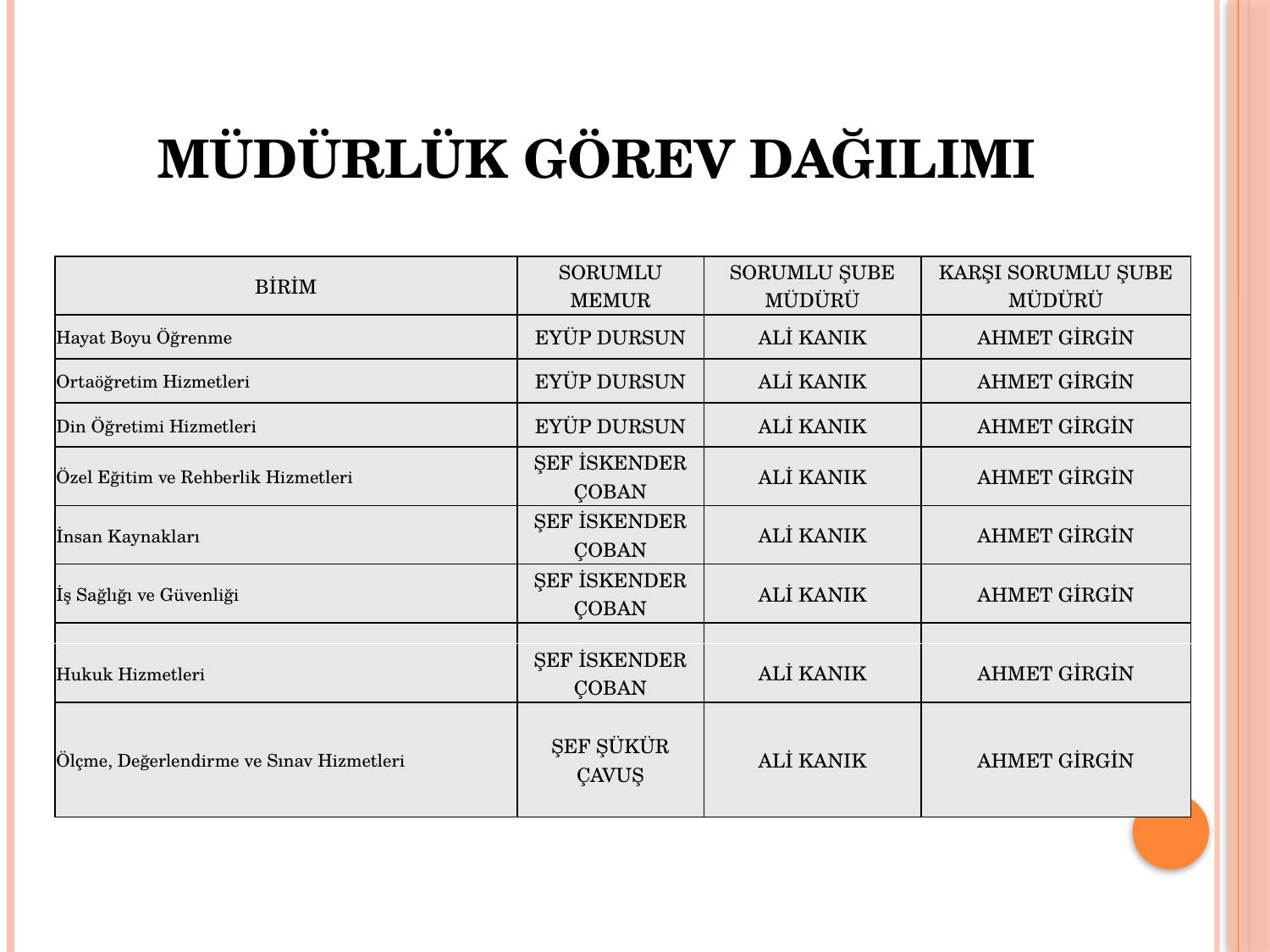

# MÜDÜRLÜK GÖREV DAĞILIMI
| BİRİM | SORUMLU MEMUR | SORUMLU ŞUBE MÜDÜRÜ | KARŞI SORUMLU ŞUBE MÜDÜRÜ |
| --- | --- | --- | --- |
| Hayat Boyu Öğrenme | EYÜP DURSUN | ALİ KANIK | AHMET GİRGİN |
| Ortaöğretim Hizmetleri | EYÜP DURSUN | ALİ KANIK | AHMET GİRGİN |
| Din Öğretimi Hizmetleri | EYÜP DURSUN | ALİ KANIK | AHMET GİRGİN |
| Özel Eğitim ve Rehberlik Hizmetleri | ŞEF İSKENDER ÇOBAN | ALİ KANIK | AHMET GİRGİN |
| İnsan Kaynakları | ŞEF İSKENDER ÇOBAN | ALİ KANIK | AHMET GİRGİN |
| İş Sağlığı ve Güvenliği | ŞEF İSKENDER ÇOBAN | ALİ KANIK | AHMET GİRGİN |
|  |  |  |  |
| Hukuk Hizmetleri | ŞEF İSKENDER ÇOBAN | ALİ KANIK | AHMET GİRGİN |
| Ölçme, Değerlendirme ve Sınav Hizmetleri | ŞEF ŞÜKÜR ÇAVUŞ | ALİ KANIK | AHMET GİRGİN |
12